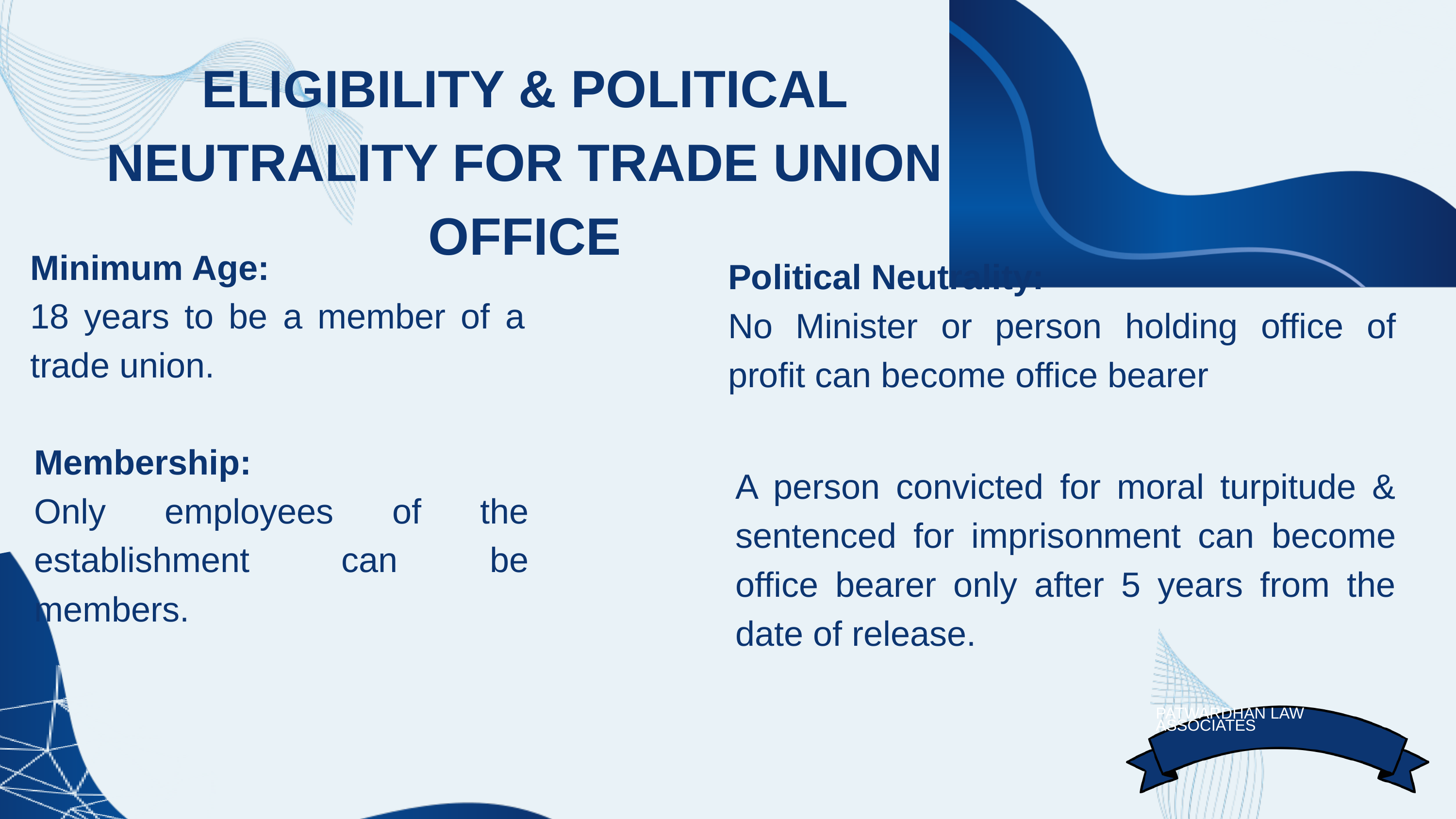

ELIGIBILITY & POLITICAL NEUTRALITY FOR TRADE UNION OFFICE

Political Neutrality:
No Minister or person holding office of profit can become office bearer
Minimum Age:
18 years to be a member of a trade union.
Membership:
Only employees of the establishment can be members.
A person convicted for moral turpitude & sentenced for imprisonment can become office bearer only after 5 years from the date of release.

PATWARDHAN LAW ASSOCIATES